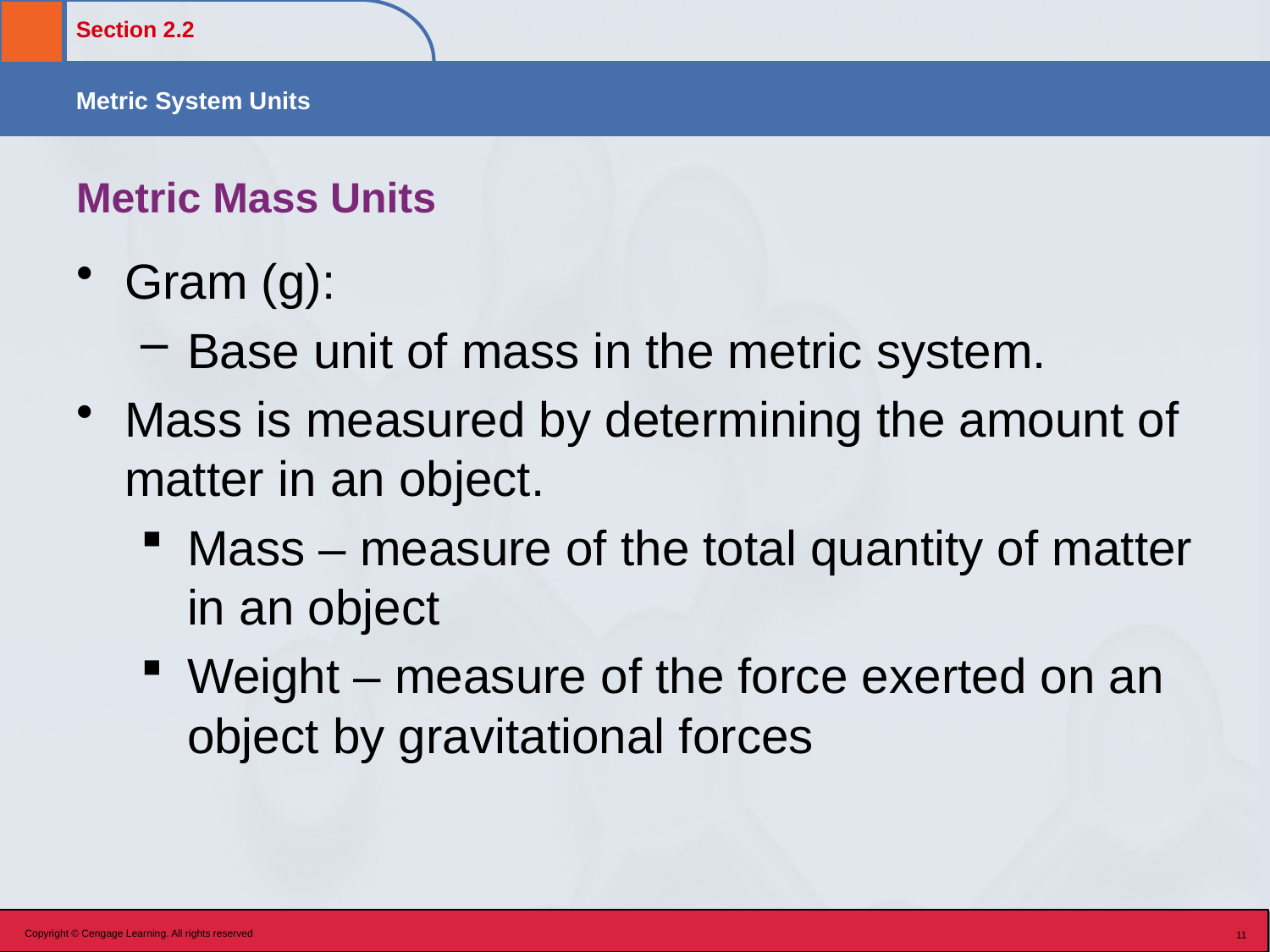

# Metric Mass Units
Gram (g):
Base unit of mass in the metric system.
Mass is measured by determining the amount of matter in an object.
Mass – measure of the total quantity of matter in an object
Weight – measure of the force exerted on an object by gravitational forces
Copyright © Cengage Learning. All rights reserved
11